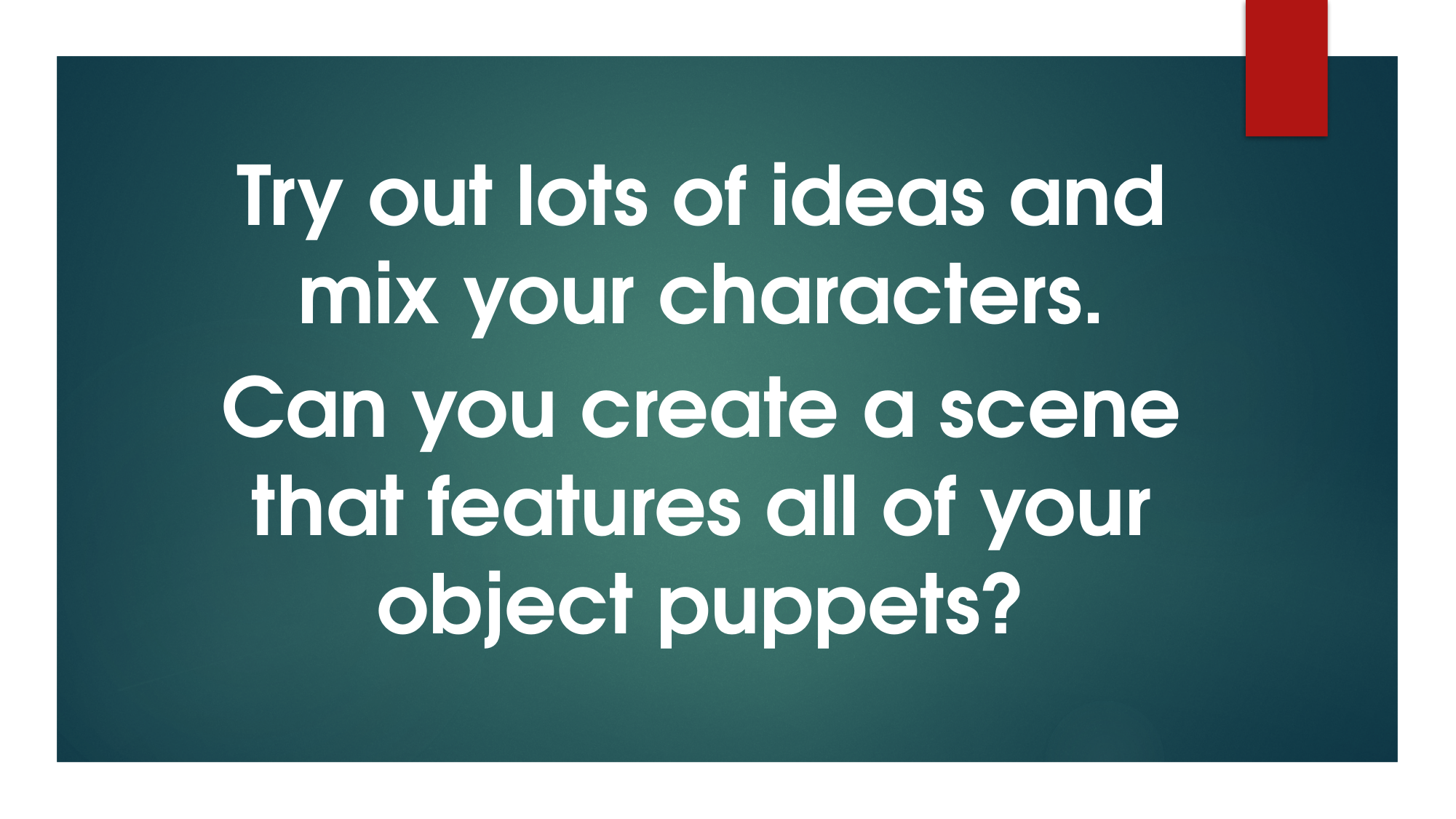

Try out lots of ideas and mix your characters.
Can you create a scene that features all of your object puppets?